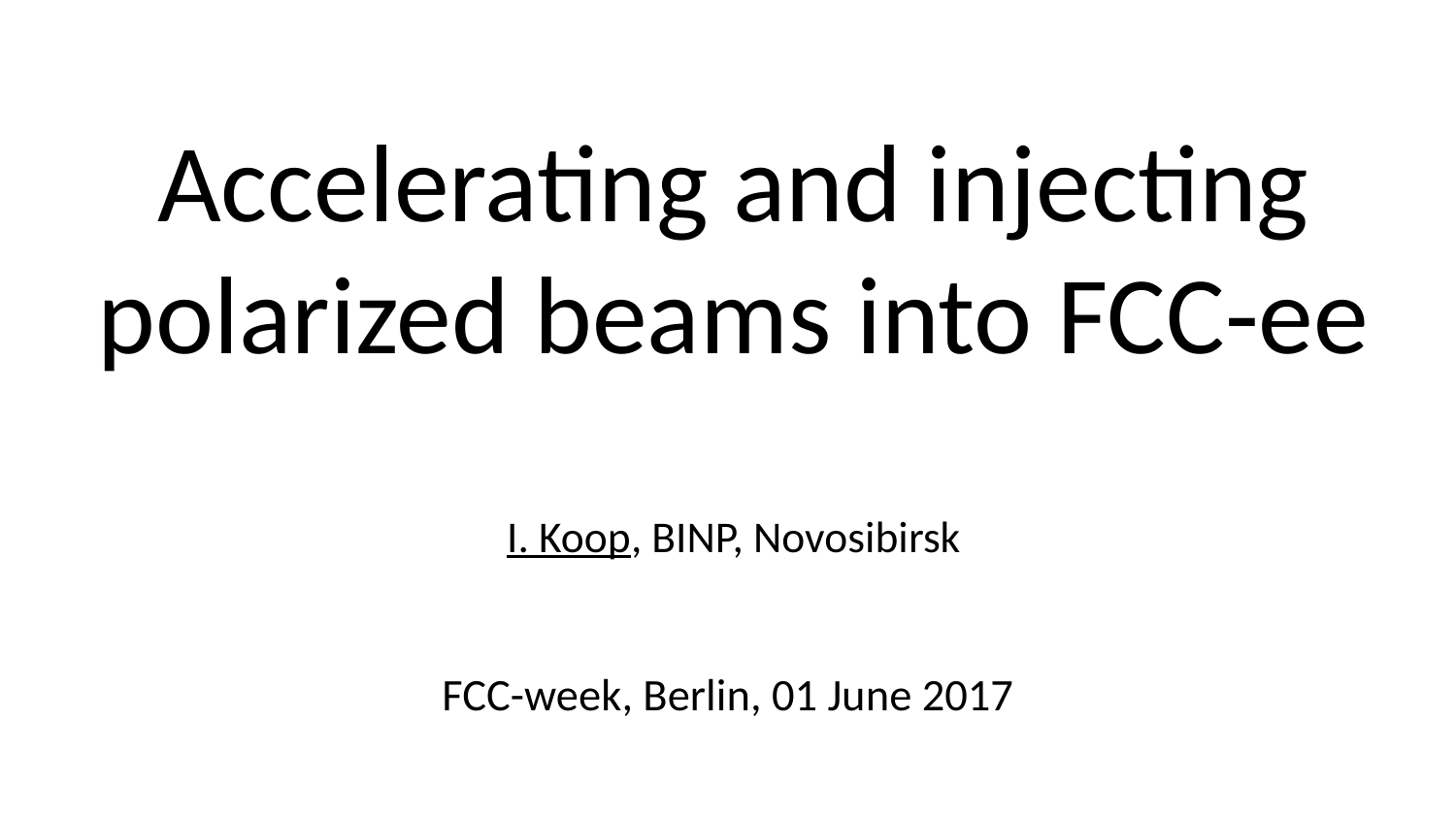

# Accelerating and injecting polarized beams into FCC-ee I. Koop, BINP, Novosibirsk
FCC-week, Berlin, 01 June 2017